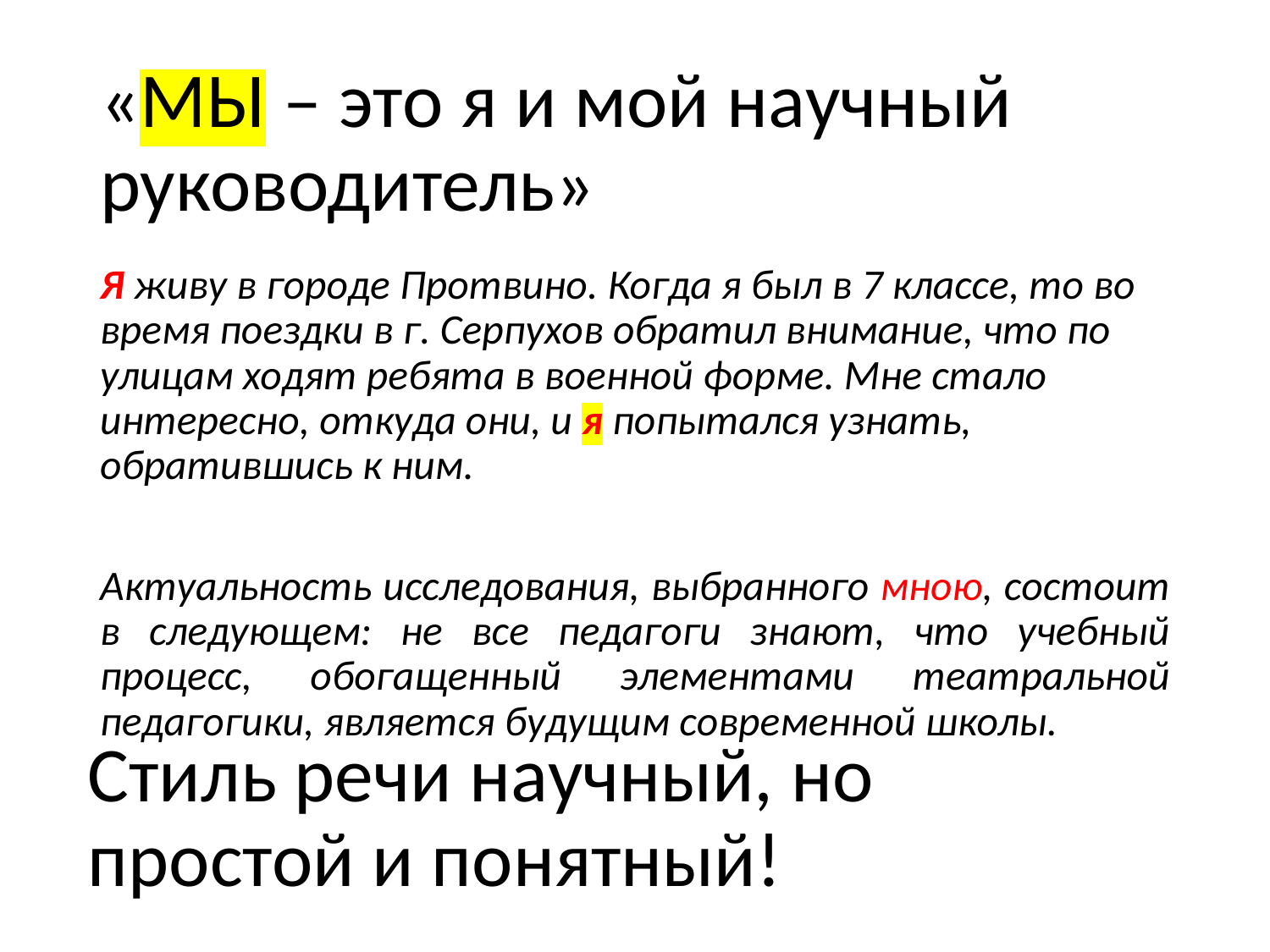

# «МЫ – это я и мой научный руководитель»
Я живу в городе Протвино. Когда я был в 7 классе, то во время поездки в г. Серпухов обратил внимание, что по улицам ходят ребята в военной форме. Мне стало интересно, откуда они, и я попытался узнать, обратившись к ним.

Актуальность исследования, выбранного мною, состоит в следующем: не все педагоги знают, что учебный процесс, обогащенный элементами театральной педагогики, является будущим современной школы.
Стиль речи научный, но простой и понятный!